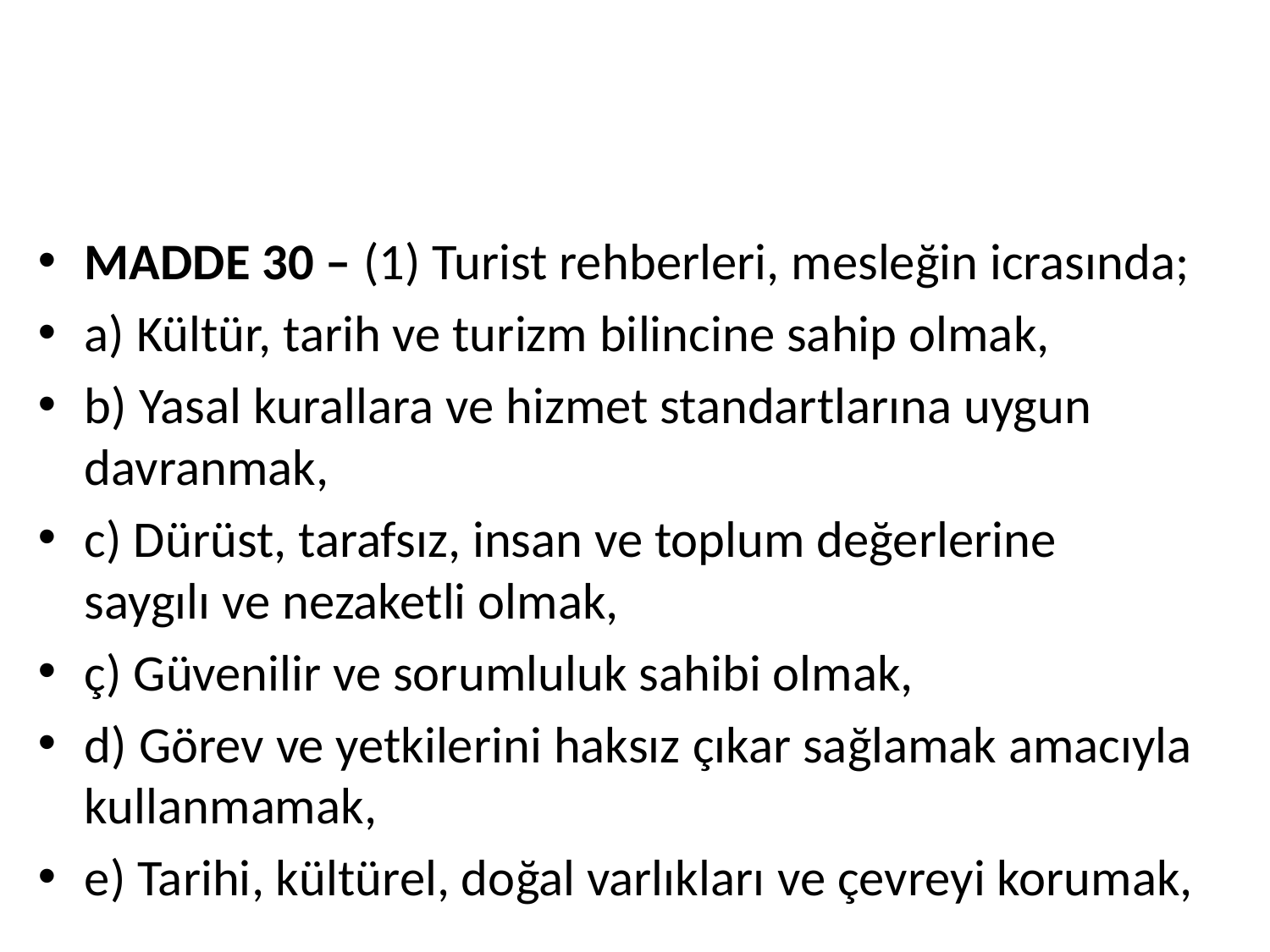

#
MADDE 30 – (1) Turist rehberleri, mesleğin icrasında;
a) Kültür, tarih ve turizm bilincine sahip olmak,
b) Yasal kurallara ve hizmet standartlarına uygun davranmak,
c) Dürüst, tarafsız, insan ve toplum değerlerine saygılı ve nezaketli olmak,
ç) Güvenilir ve sorumluluk sahibi olmak,
d) Görev ve yetkilerini haksız çıkar sağlamak amacıyla kullanmamak,
e) Tarihi, kültürel, doğal varlıkları ve çevreyi korumak,